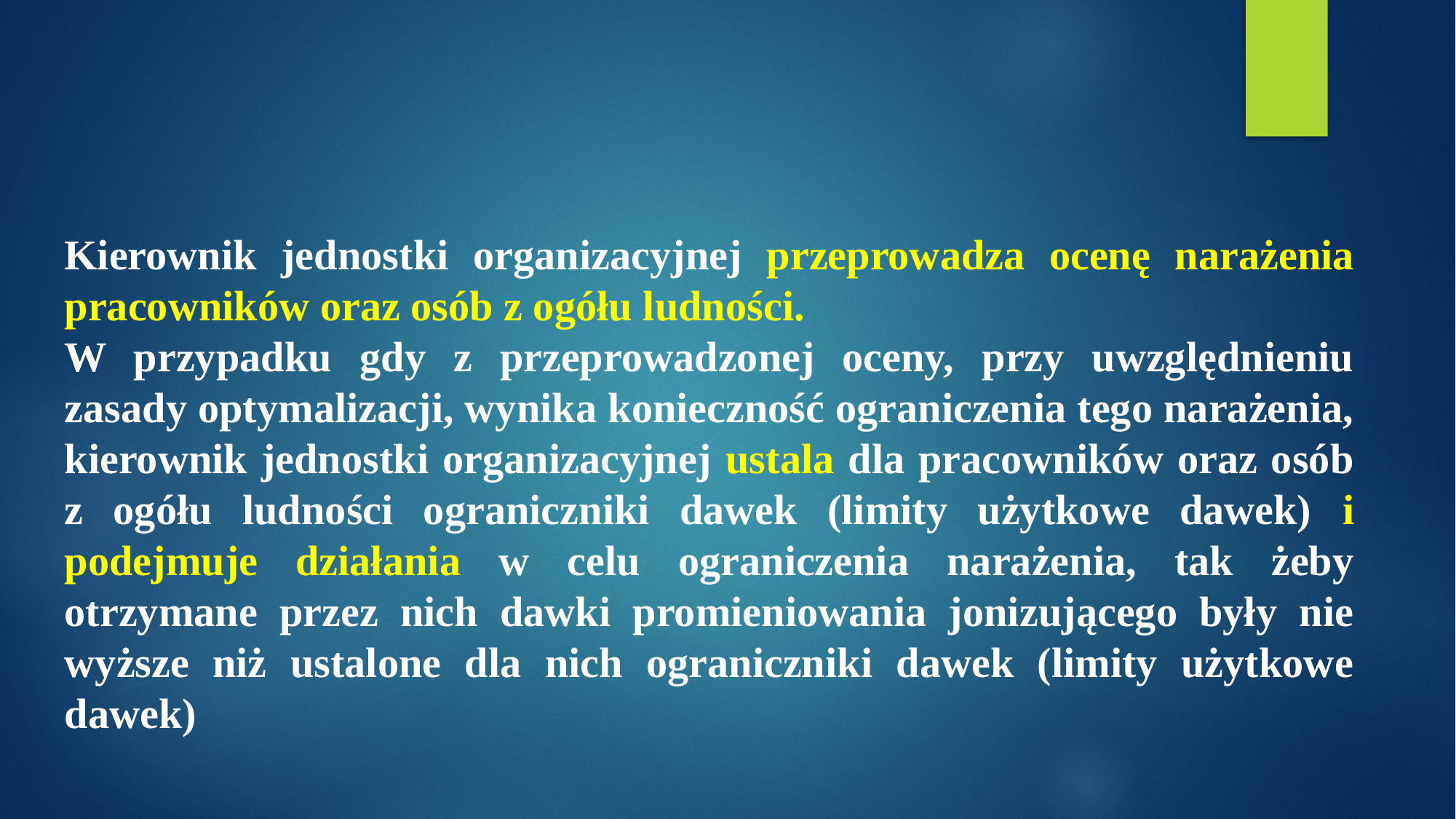

Kierownik jednostki organizacyjnej przeprowadza ocenę narażenia pracowników oraz osób z ogółu ludności.
W przypadku gdy z przeprowadzonej oceny, przy uwzględnieniu zasady optymalizacji, wynika konieczność ograniczenia tego narażenia, kierownik jednostki organizacyjnej ustala dla pracowników oraz osób z ogółu ludności ograniczniki dawek (limity użytkowe dawek) i podejmuje działania w celu ograniczenia narażenia, tak żeby otrzymane przez nich dawki promieniowania jonizującego były nie wyższe niż ustalone dla nich ograniczniki dawek (limity użytkowe dawek)